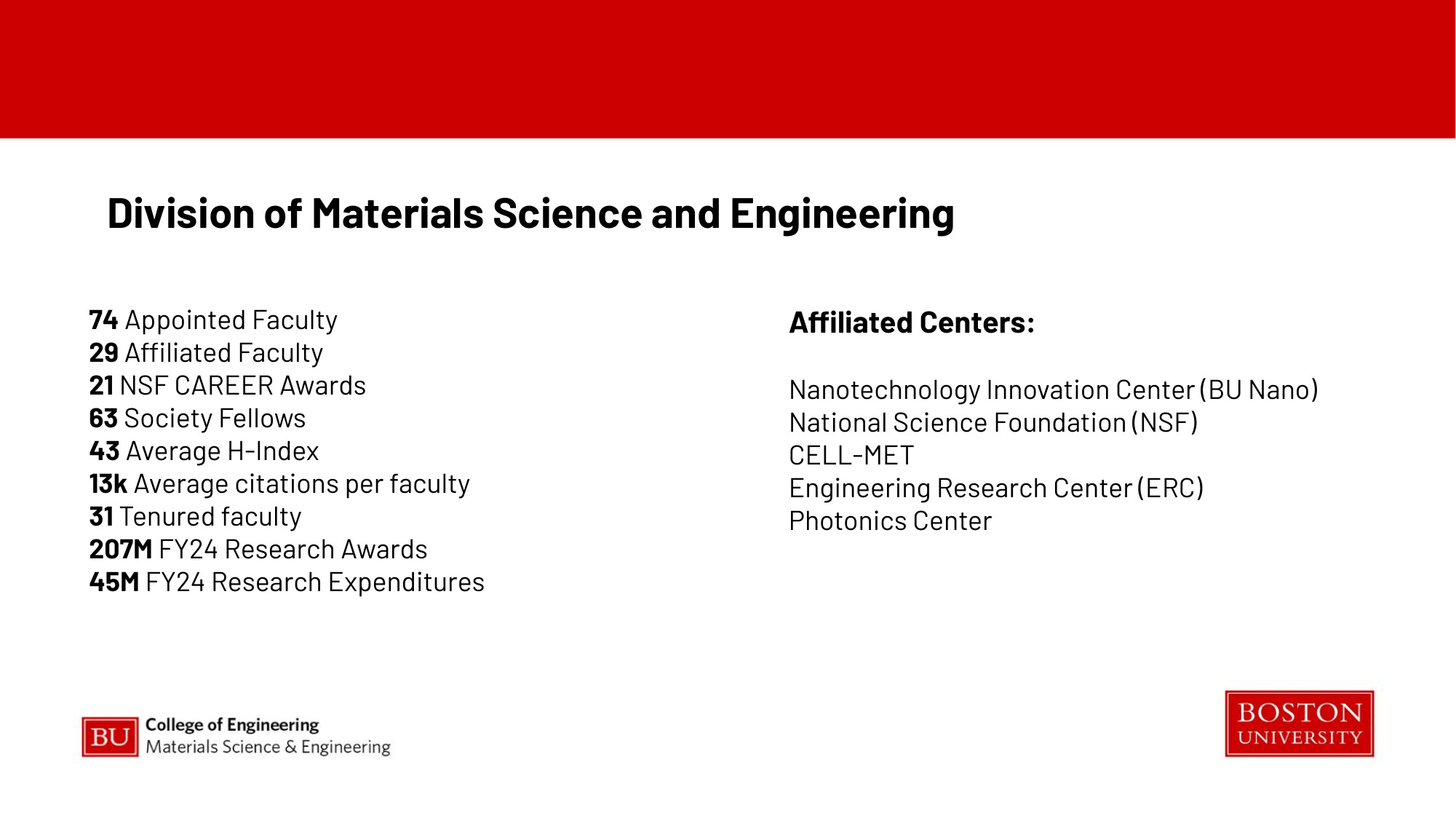

Division of Materials Science and Engineering
74 Appointed Faculty
29 Affiliated Faculty
21 NSF CAREER Awards
63 Society Fellows
43 Average H-Index
13k Average citations per faculty
31 Tenured faculty
207M FY24 Research Awards
45M FY24 Research Expenditures

Affiliated Centers:

Nanotechnology Innovation Center (BU Nano)
National Science Foundation (NSF)
CELL-MET
Engineering Research Center (ERC)
Photonics Center